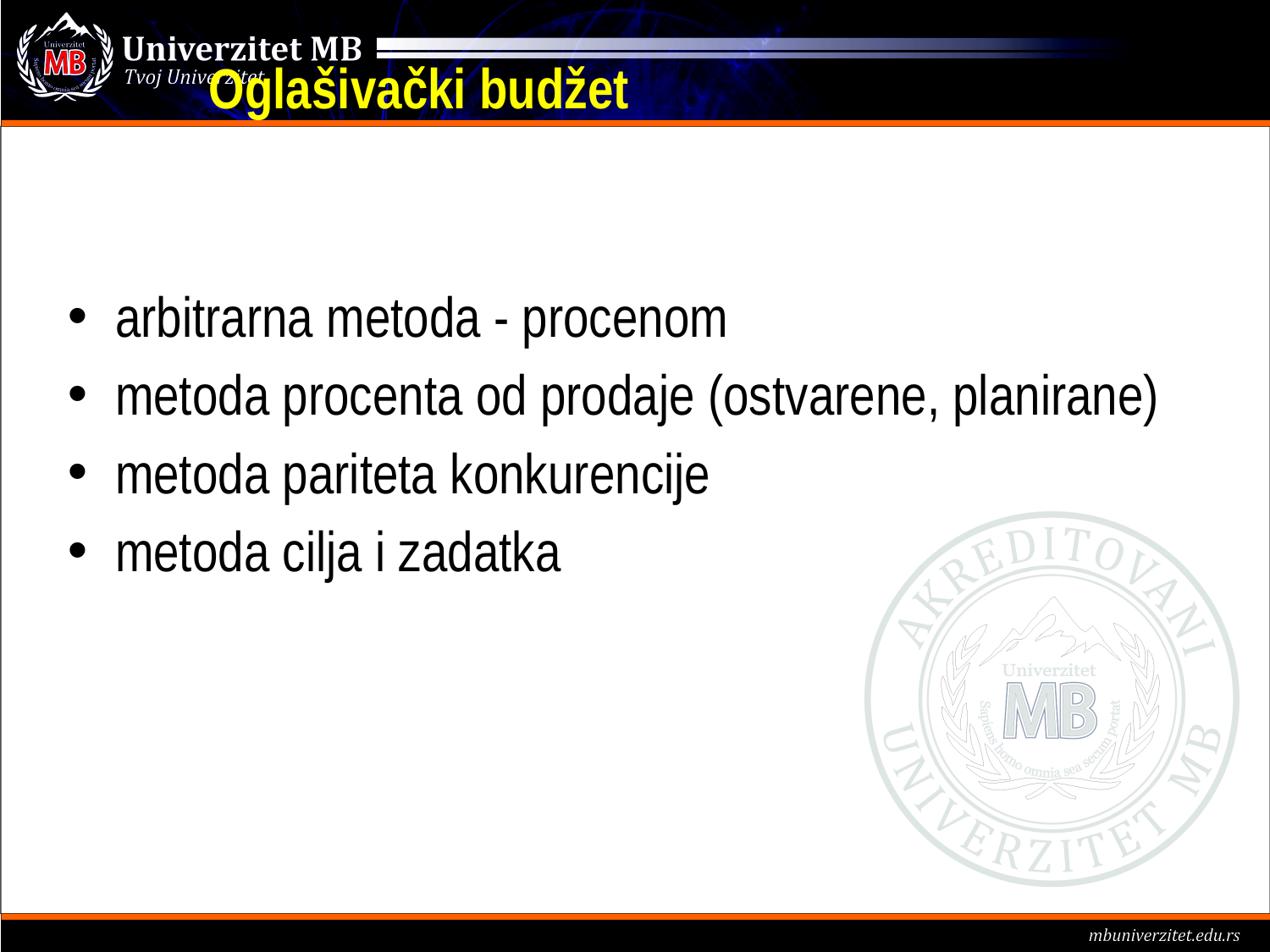

Oglašivački budžet

arbitrarna metoda - procenom
metoda procenta od prodaje (ostvarene, planirane)
metoda pariteta konkurencije
metoda cilja i zadatka